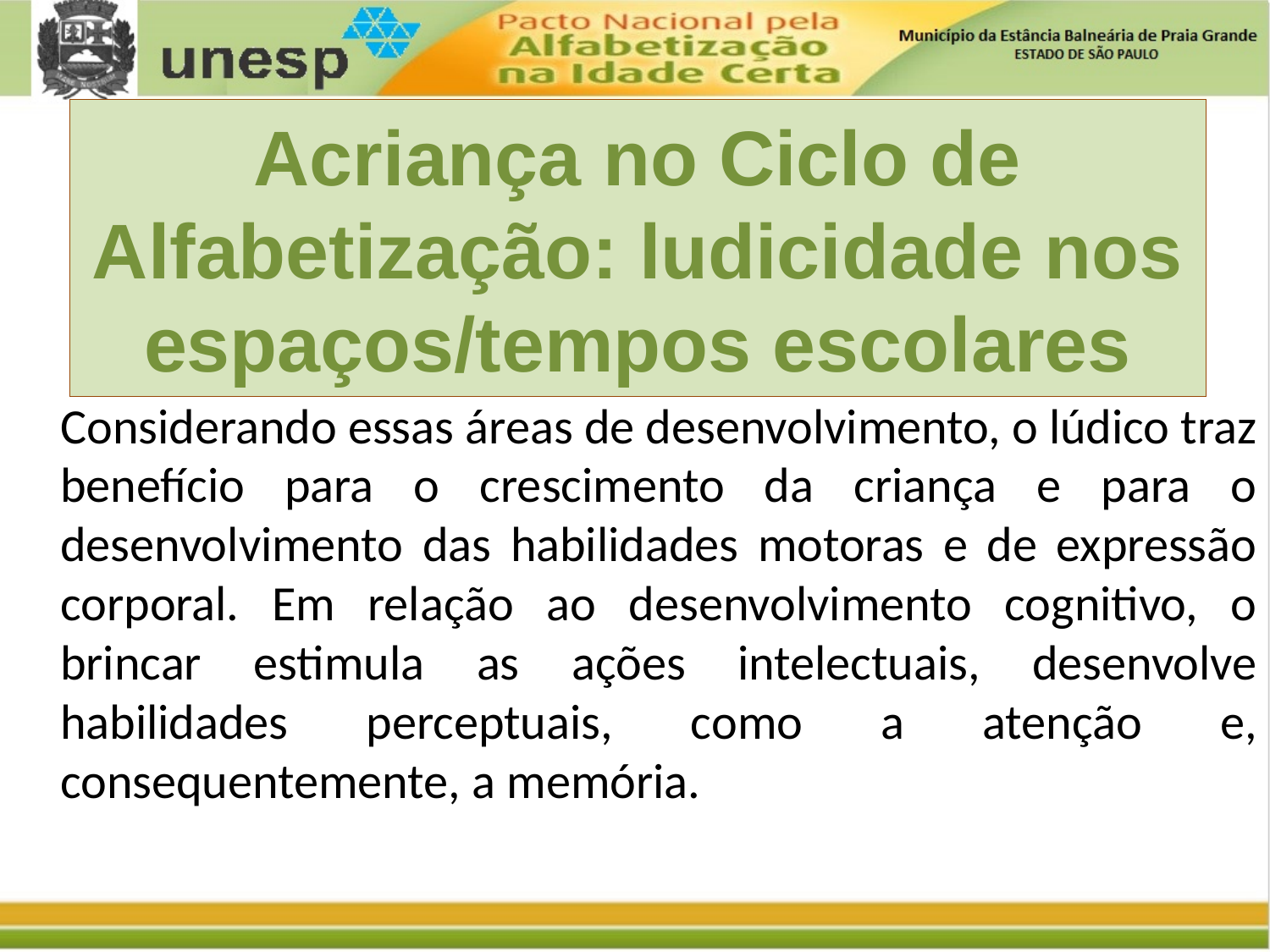

# Acriança no Ciclo de Alfabetização: ludicidade nos espaços/tempos escolares

     Considerando essas áreas de desenvolvimento, o lúdico traz benefício para o crescimento da criança e para o desenvolvimento das habilidades motoras e de expressão corporal. Em relação ao desenvolvimento cognitivo, o brincar estimula as ações intelectuais, desenvolve habilidades perceptuais, como a atenção e, consequentemente, a memória.